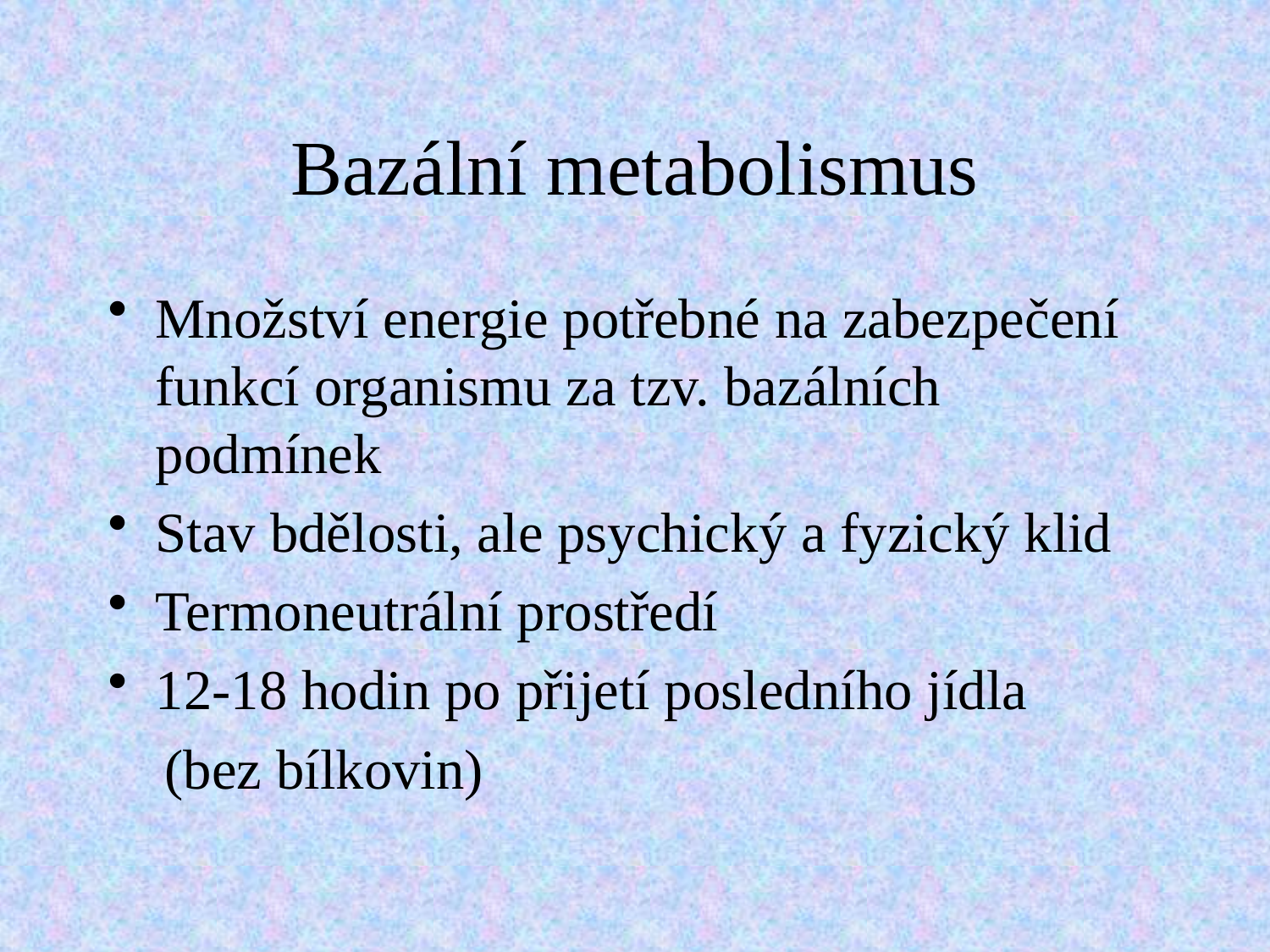

# Bazální metabolismus
Množství energie potřebné na zabezpečení funkcí organismu za tzv. bazálních podmínek
Stav bdělosti, ale psychický a fyzický klid
Termoneutrální prostředí
12-18 hodin po přijetí posledního jídla
    (bez bílkovin)